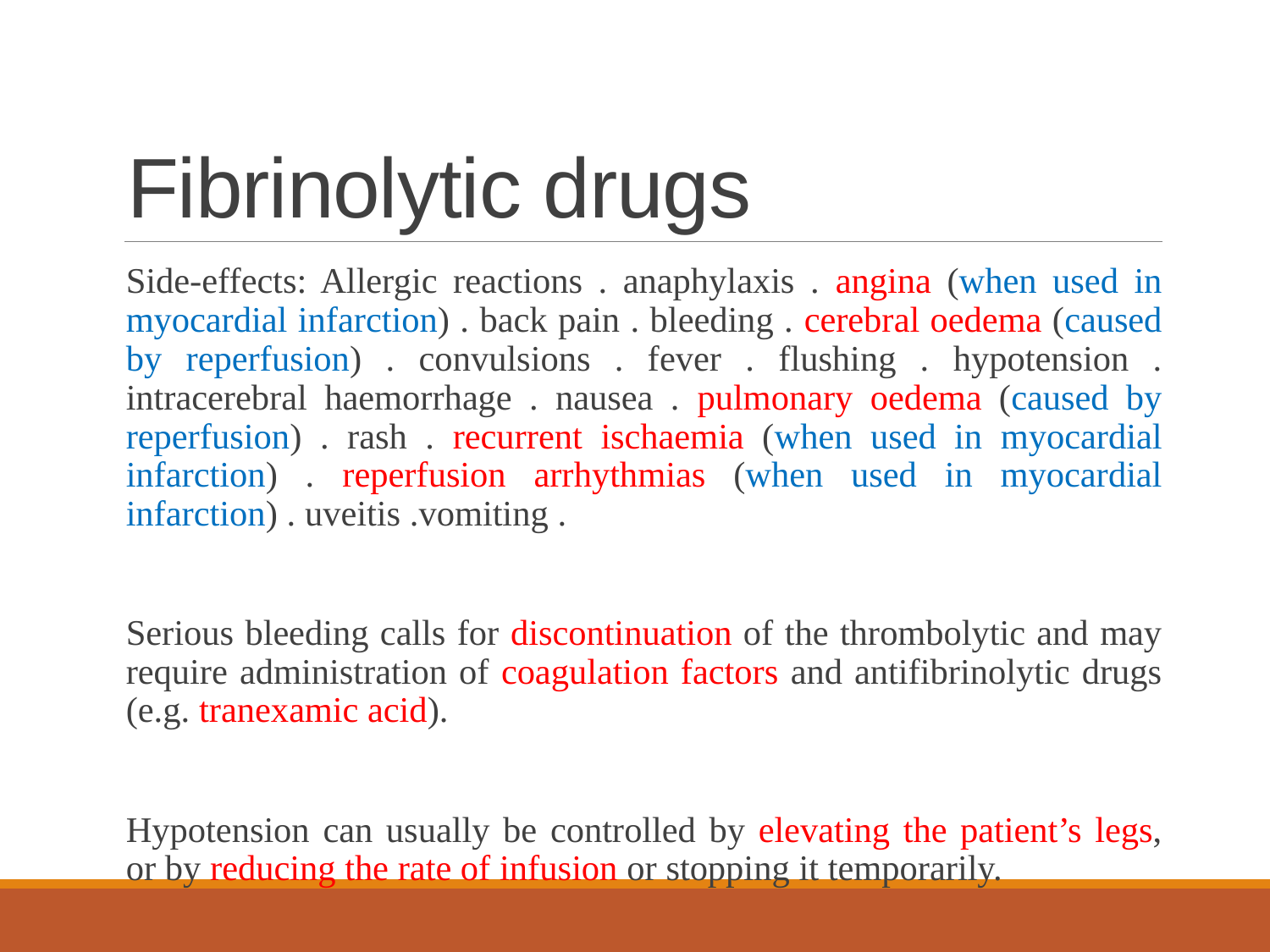

# Fibrinolytic drugs
Side-effects: Allergic reactions . anaphylaxis . angina (when used in myocardial infarction) . back pain . bleeding . cerebral oedema (caused by reperfusion) . convulsions . fever . flushing . hypotension . intracerebral haemorrhage . nausea . pulmonary oedema (caused by reperfusion) . rash . recurrent ischaemia (when used in myocardial infarction) . reperfusion arrhythmias (when used in myocardial infarction) . uveitis .vomiting .

Serious bleeding calls for discontinuation of the thrombolytic and may require administration of coagulation factors and antifibrinolytic drugs (e.g. tranexamic acid).

Hypotension can usually be controlled by elevating the patient’s legs, or by reducing the rate of infusion or stopping it temporarily.